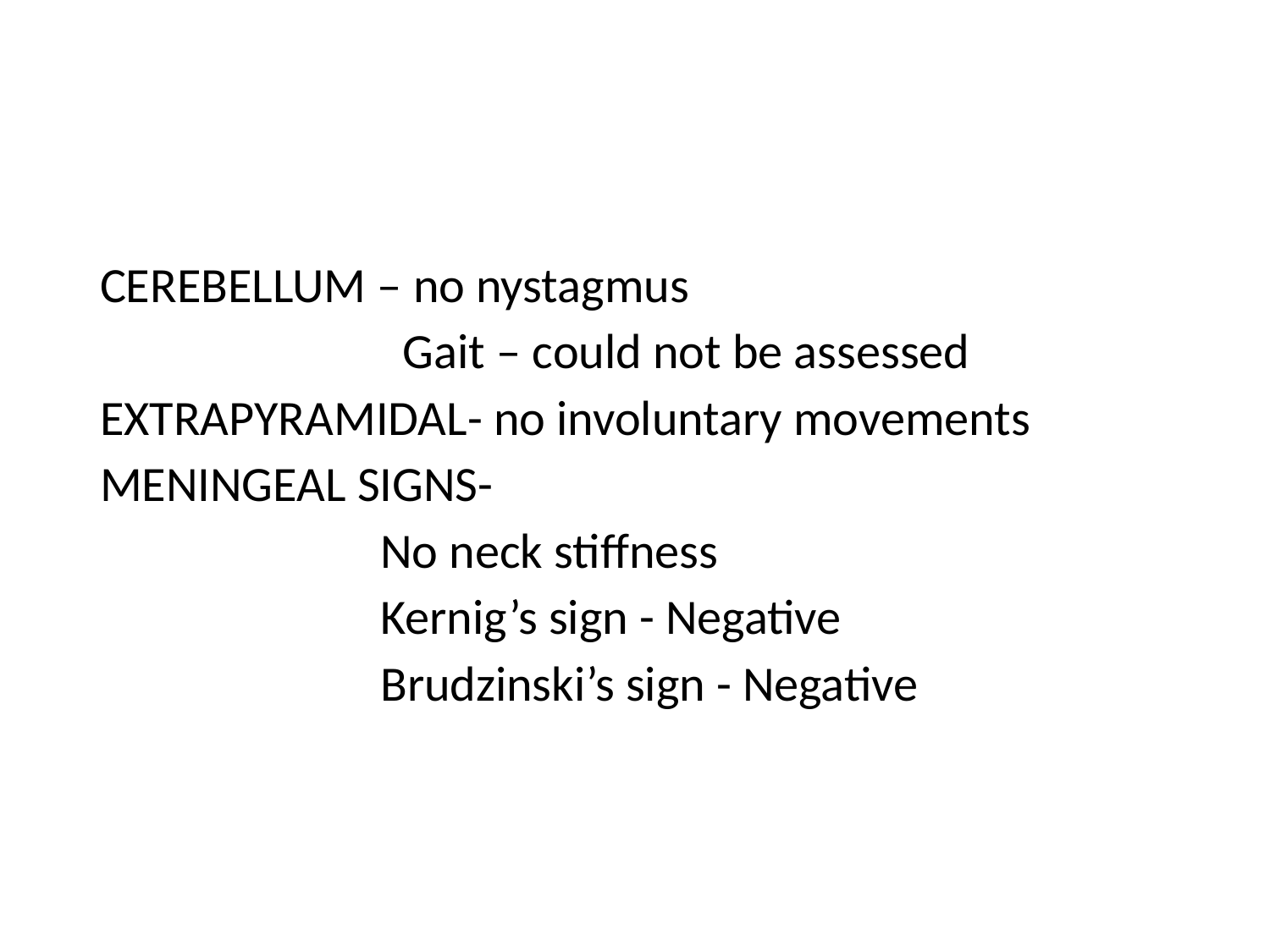

#
CEREBELLUM – no nystagmus
                           Gait – could not be assessed
EXTRAPYRAMIDAL- no involuntary movements
MENINGEAL SIGNS-
                         No neck stiffness
                         Kernig’s sign - Negative
                         Brudzinski’s sign - Negative